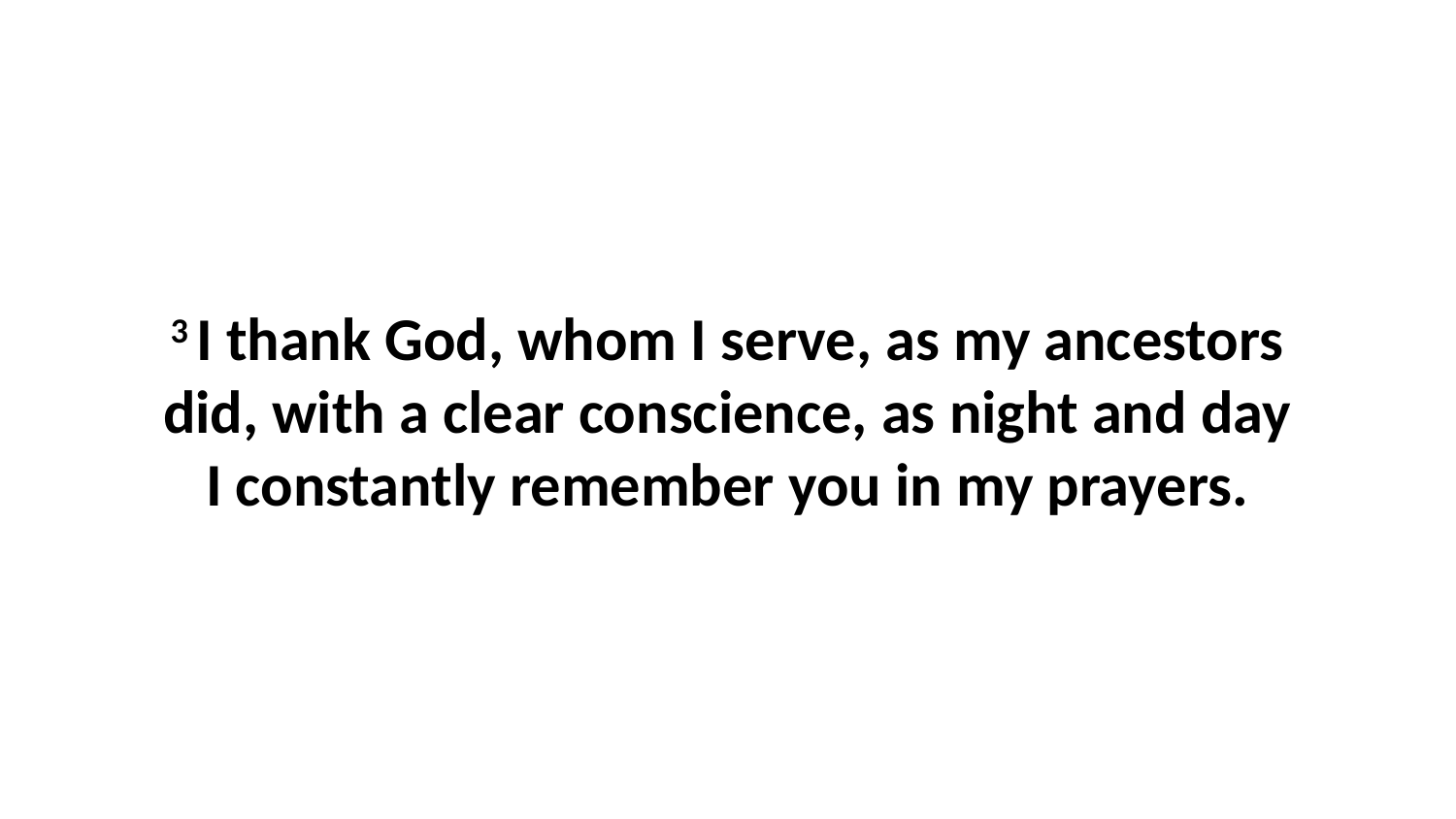

3 I thank God, whom I serve, as my ancestors did, with a clear conscience, as night and day I constantly remember you in my prayers.